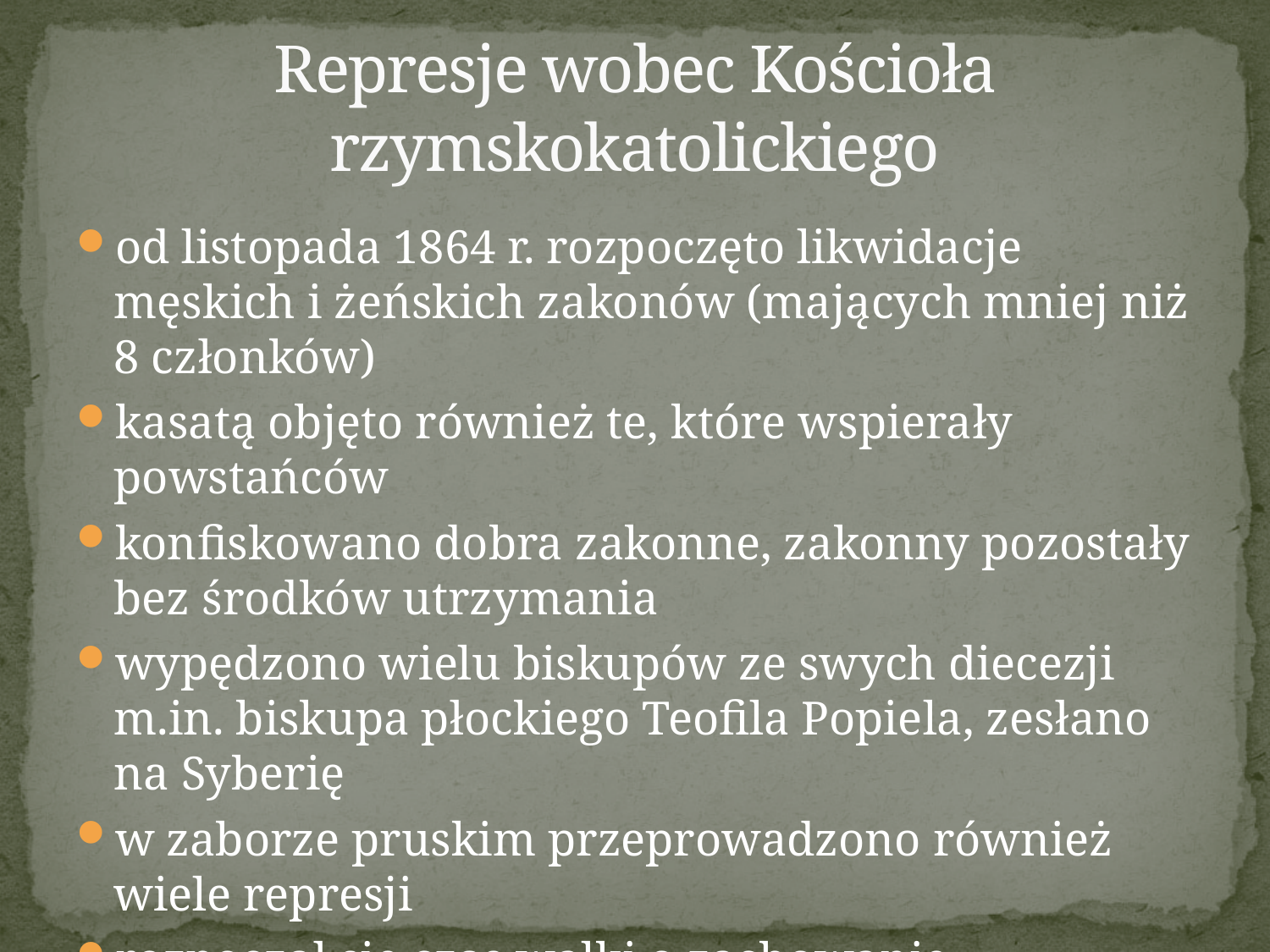

# Represje wobec Kościoła rzymskokatolickiego
od listopada 1864 r. rozpoczęto likwidacje męskich i żeńskich zakonów (mających mniej niż 8 członków)
kasatą objęto również te, które wspierały powstańców
konfiskowano dobra zakonne, zakonny pozostały bez środków utrzymania
wypędzono wielu biskupów ze swych diecezji m.in. biskupa płockiego Teofila Popiela, zesłano na Syberię
w zaborze pruskim przeprowadzono również wiele represji
rozpoczął się czas walki o zachowanie tożsamości narodowej